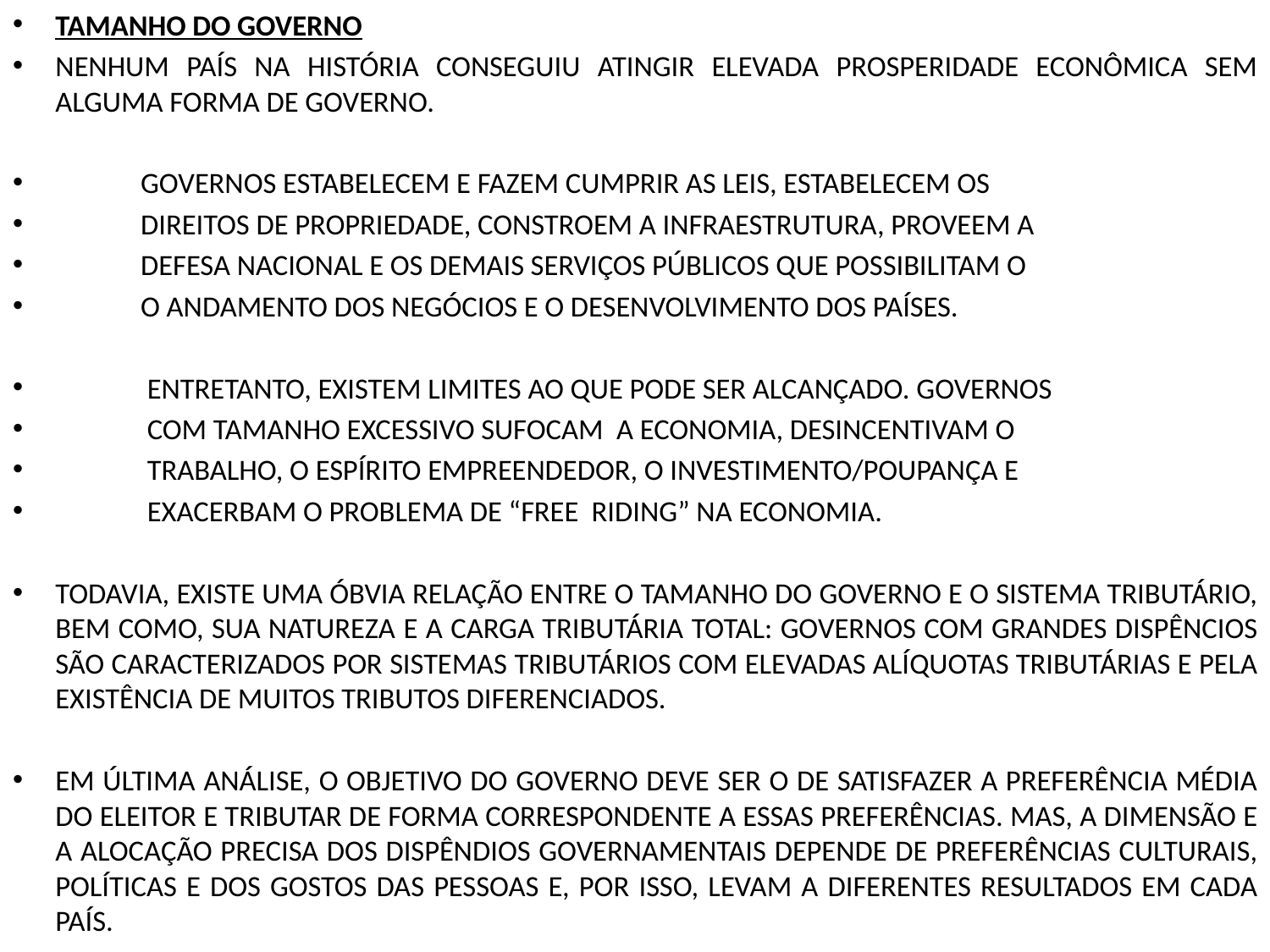

TAMANHO DO GOVERNO
NENHUM PAÍS NA HISTÓRIA CONSEGUIU ATINGIR ELEVADA PROSPERIDADE ECONÔMICA SEM ALGUMA FORMA DE GOVERNO.

             GOVERNOS ESTABELECEM E FAZEM CUMPRIR AS LEIS, ESTABELECEM OS
             DIREITOS DE PROPRIEDADE, CONSTROEM A INFRAESTRUTURA, PROVEEM A
             DEFESA NACIONAL E OS DEMAIS SERVIÇOS PÚBLICOS QUE POSSIBILITAM O
             O ANDAMENTO DOS NEGÓCIOS E O DESENVOLVIMENTO DOS PAÍSES.

              ENTRETANTO, EXISTEM LIMITES AO QUE PODE SER ALCANÇADO. GOVERNOS
              COM TAMANHO EXCESSIVO SUFOCAM  A ECONOMIA, DESINCENTIVAM O
              TRABALHO, O ESPÍRITO EMPREENDEDOR, O INVESTIMENTO/POUPANÇA E
              EXACERBAM O PROBLEMA DE “FREE  RIDING” NA ECONOMIA.

TODAVIA, EXISTE UMA ÓBVIA RELAÇÃO ENTRE O TAMANHO DO GOVERNO E O SISTEMA TRIBUTÁRIO, BEM COMO, SUA NATUREZA E A CARGA TRIBUTÁRIA TOTAL: GOVERNOS COM GRANDES DISPÊNCIOS SÃO CARACTERIZADOS POR SISTEMAS TRIBUTÁRIOS COM ELEVADAS ALÍQUOTAS TRIBUTÁRIAS E PELA EXISTÊNCIA DE MUITOS TRIBUTOS DIFERENCIADOS.

EM ÚLTIMA ANÁLISE, O OBJETIVO DO GOVERNO DEVE SER O DE SATISFAZER A PREFERÊNCIA MÉDIA DO ELEITOR E TRIBUTAR DE FORMA CORRESPONDENTE A ESSAS PREFERÊNCIAS. MAS, A DIMENSÃO E A ALOCAÇÃO PRECISA DOS DISPÊNDIOS GOVERNAMENTAIS DEPENDE DE PREFERÊNCIAS CULTURAIS, POLÍTICAS E DOS GOSTOS DAS PESSOAS E, POR ISSO, LEVAM A DIFERENTES RESULTADOS EM CADA PAÍS.